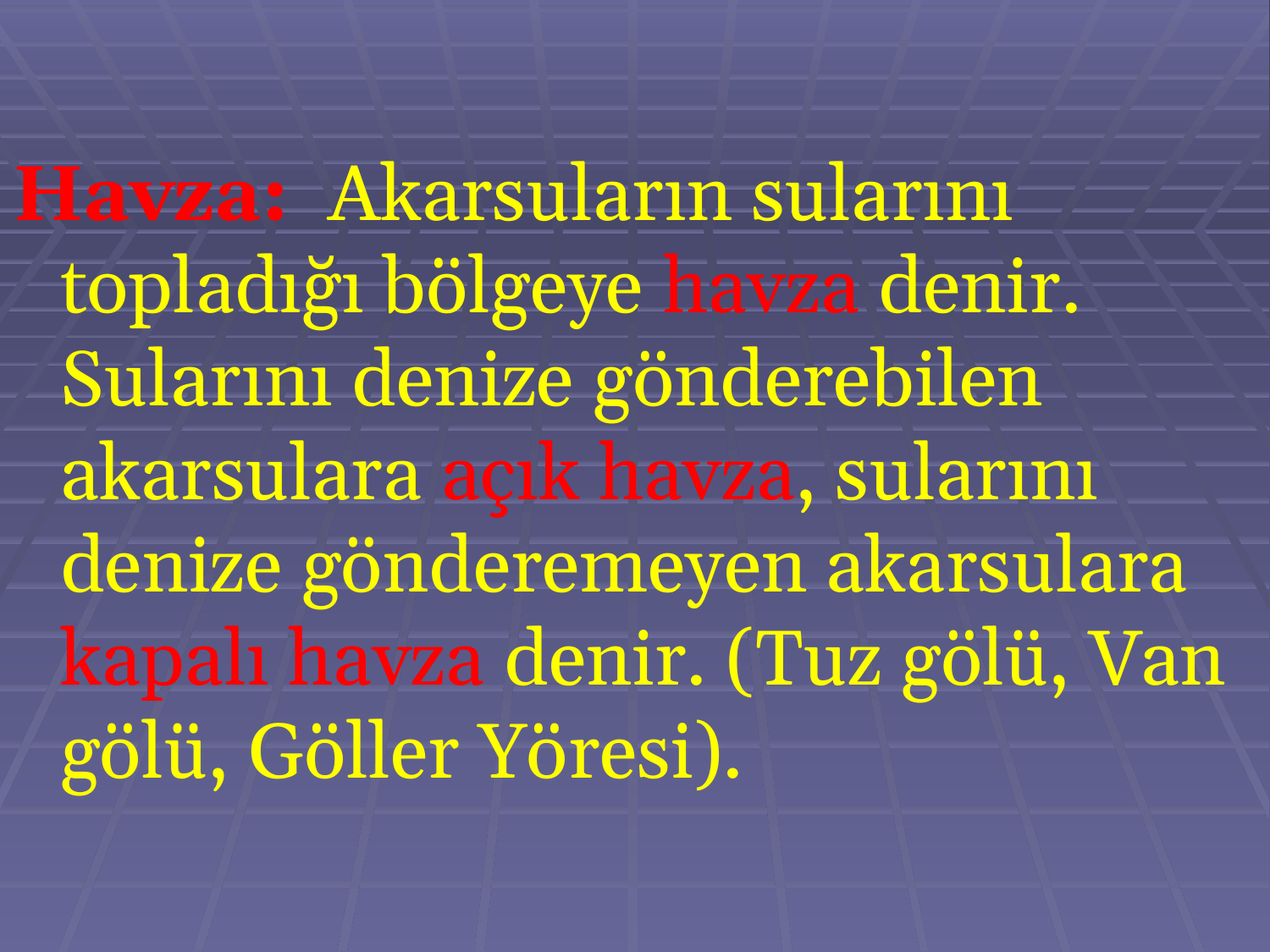

Havza:  Akarsuların sularını topladığı bölgeye havza denir. Sularını denize gönderebilen akarsulara açık havza, sularını denize gönderemeyen akarsulara kapalı havza denir. (Tuz gölü, Van gölü, Göller Yöresi).